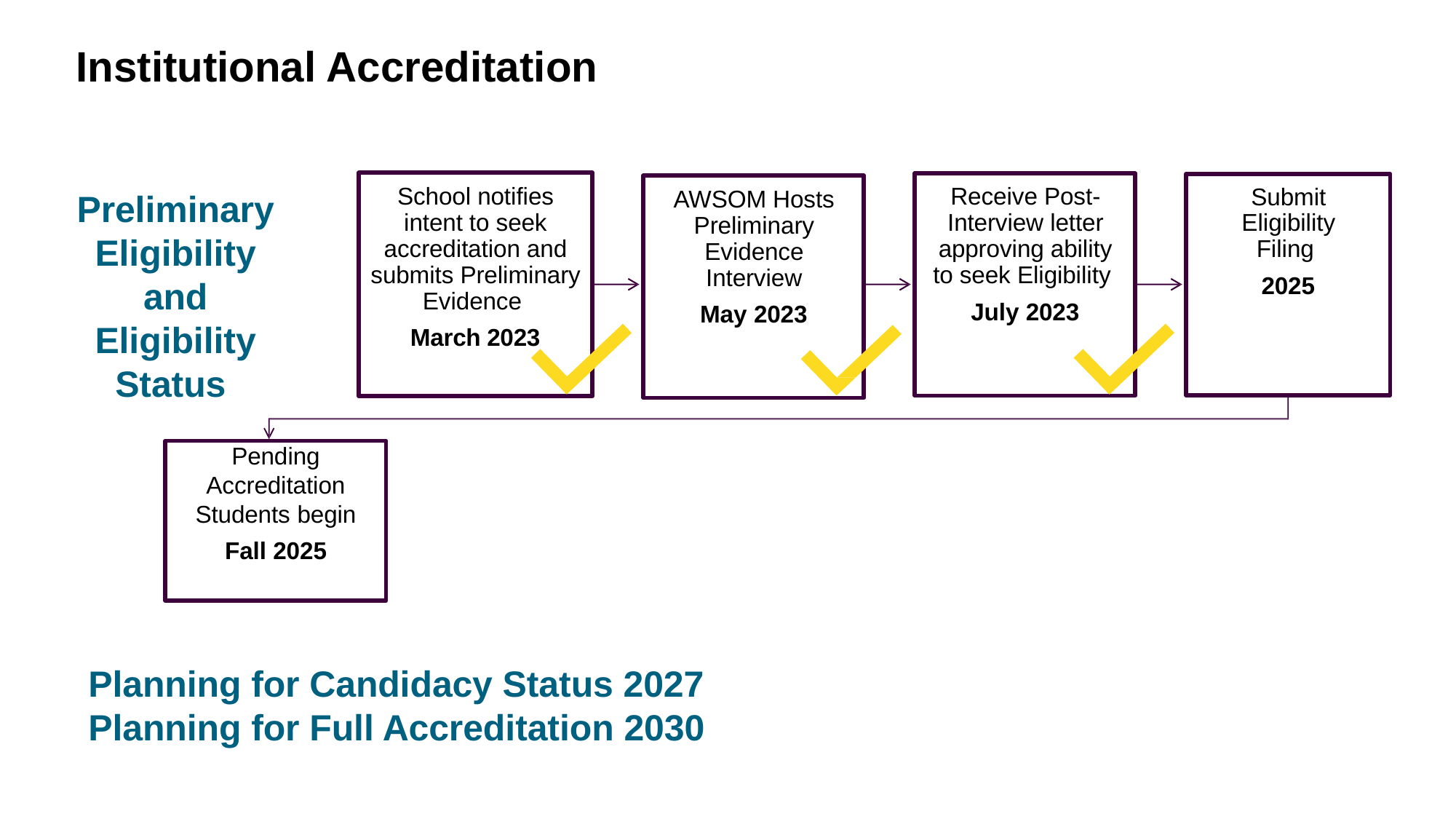

# Institutional Accreditation

School notifies intent to seek accreditation and submits Preliminary Evidence
March 2023
Receive Post-Interview letter approving ability to seek Eligibility
July 2023
Submit Eligibility Filing
2025
AWSOM Hosts Preliminary Evidence Interview
May 2023
Preliminary Eligibility and Eligibility Status

Pending Accreditation Students begin
Fall 2025

Planning for Candidacy Status 2027
Planning for Full Accreditation 2030